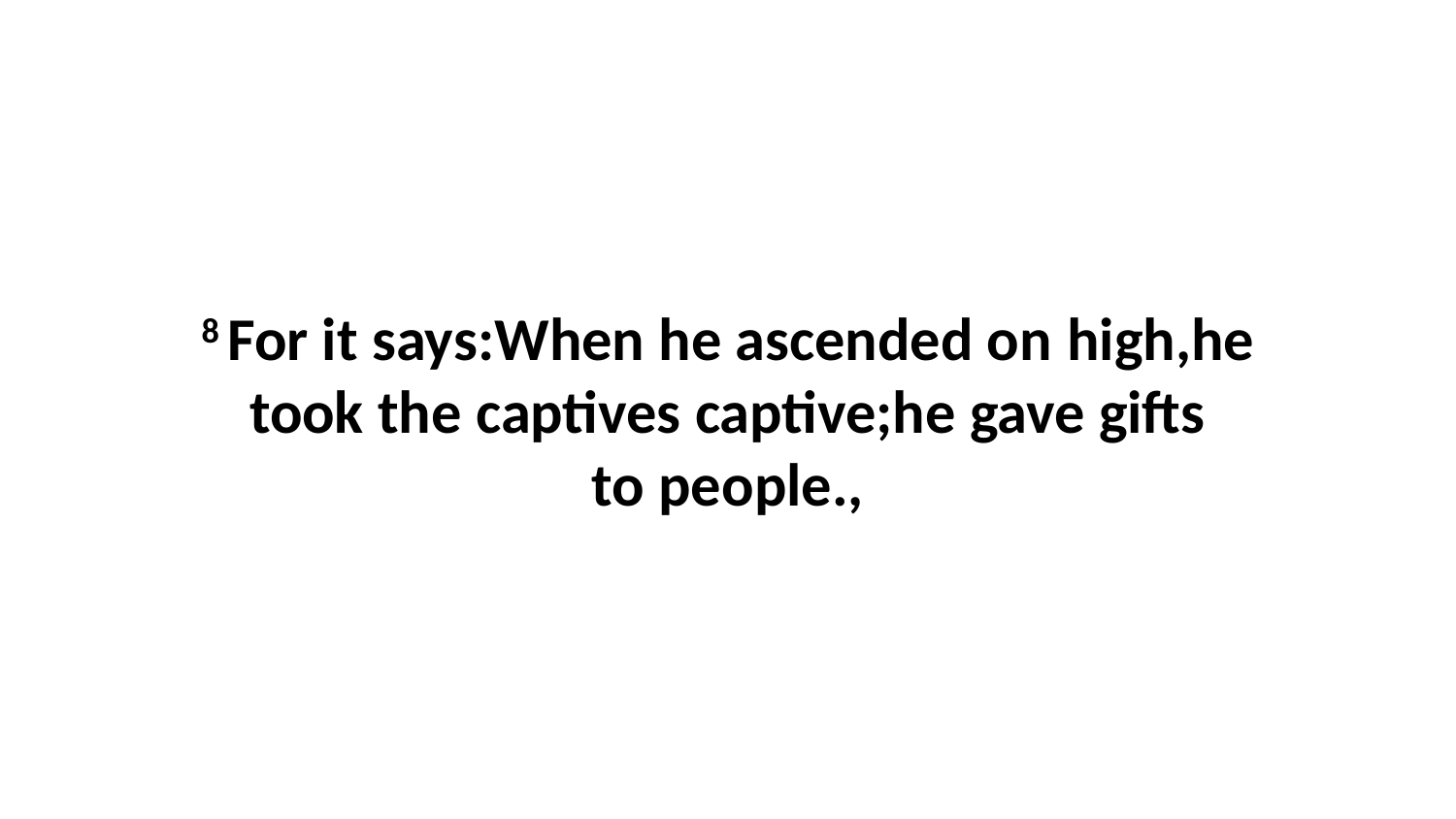

8 For it says:When he ascended on high,he took the captives captive;he gave gifts to people.,